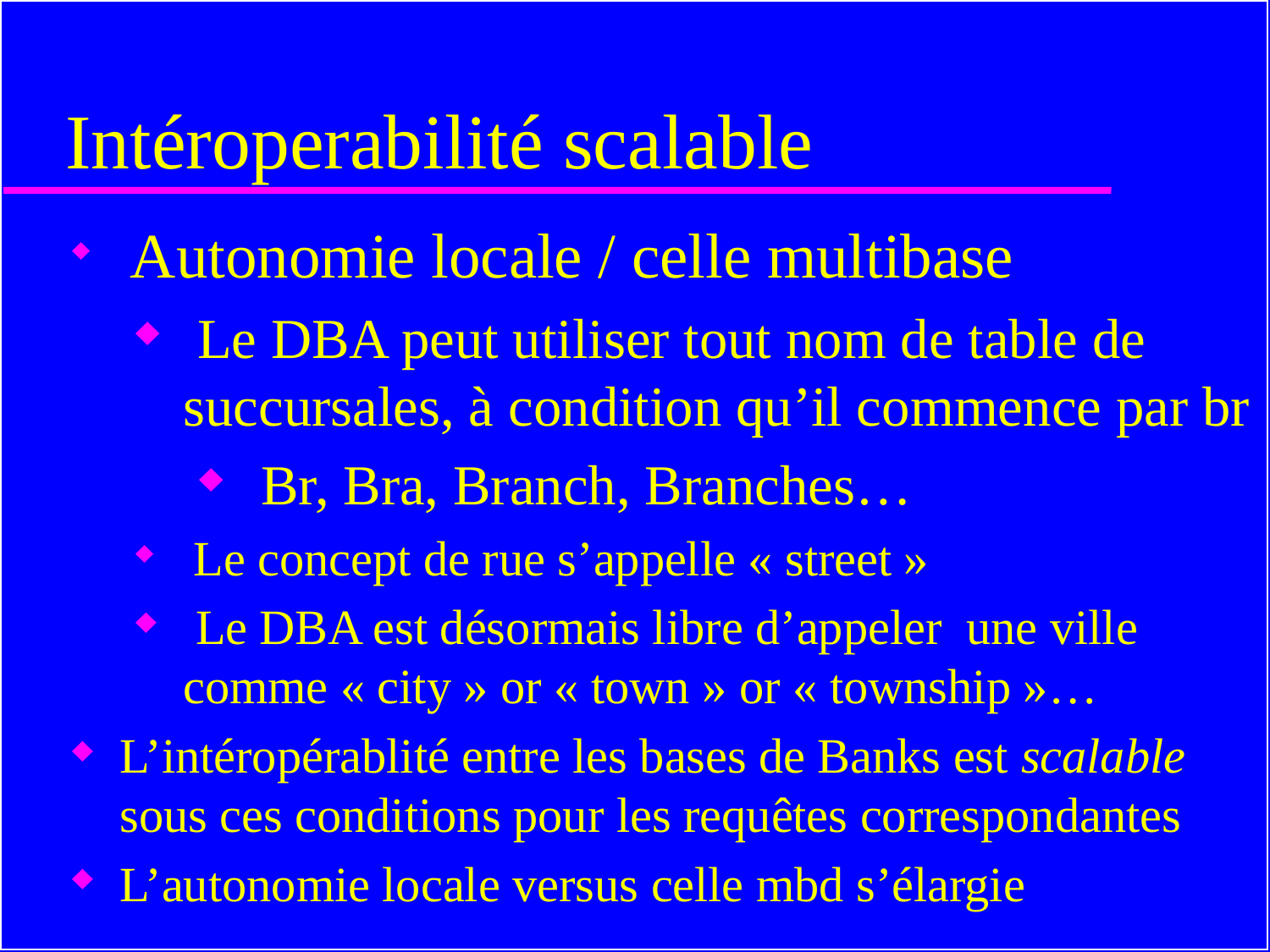

# Intéroperabilité scalable
 Autonomie locale / celle multibase
 Le DBA peut utiliser tout nom de table de succursales, à condition qu’il commence par br
 Br, Bra, Branch, Branches…
 Le concept de rue s’appelle « street »
 Le DBA est désormais libre d’appeler  une ville comme « city » or « town » or « township »…
L’intéropérablité entre les bases de Banks est scalable sous ces conditions pour les requêtes correspondantes
L’autonomie locale versus celle mbd s’élargie